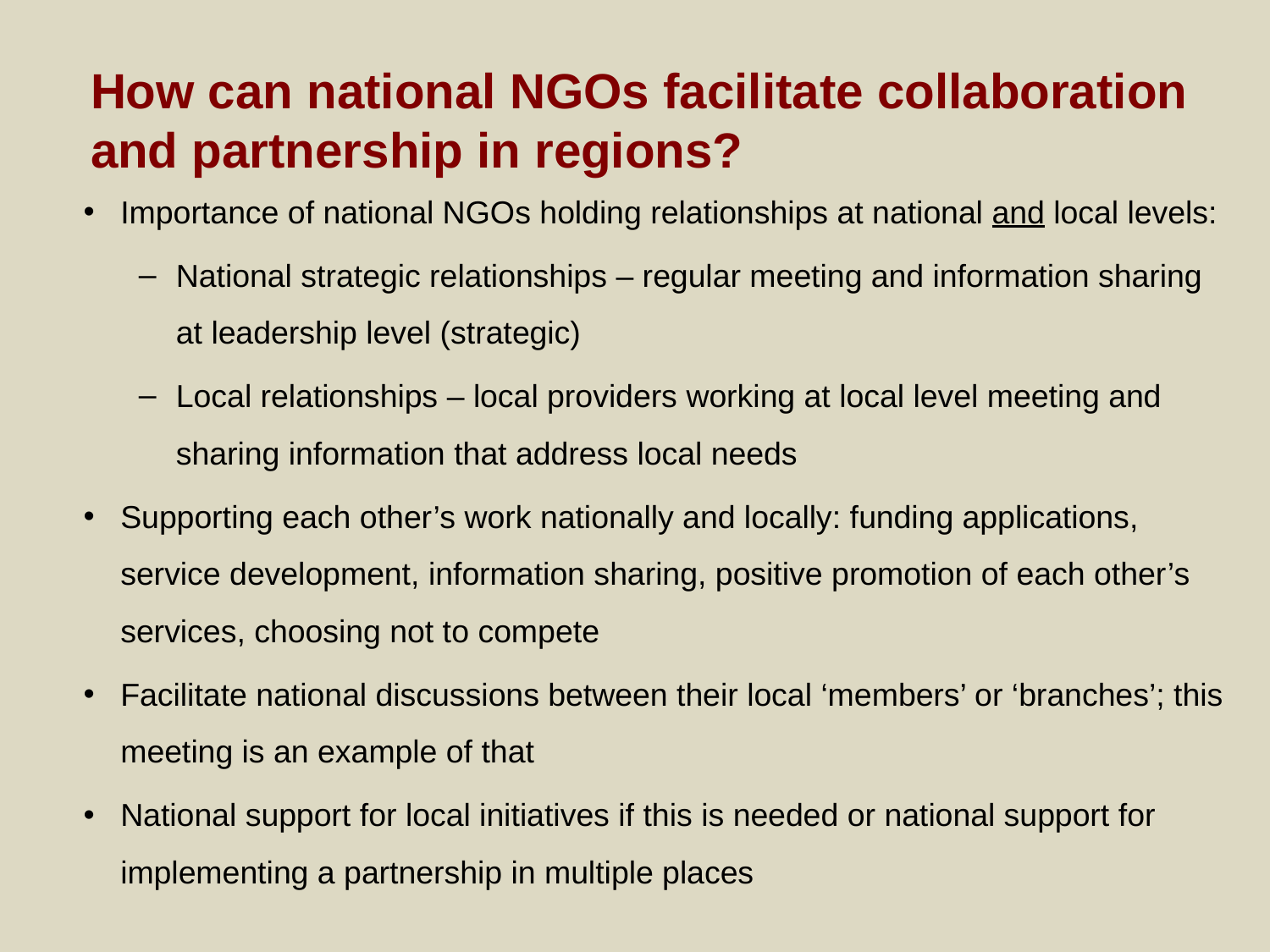

How can national NGOs facilitate collaboration and partnership in regions?
Importance of national NGOs holding relationships at national and local levels:
National strategic relationships – regular meeting and information sharing at leadership level (strategic)
Local relationships – local providers working at local level meeting and sharing information that address local needs
Supporting each other’s work nationally and locally: funding applications, service development, information sharing, positive promotion of each other’s services, choosing not to compete
Facilitate national discussions between their local ‘members’ or ‘branches’; this meeting is an example of that
National support for local initiatives if this is needed or national support for implementing a partnership in multiple places